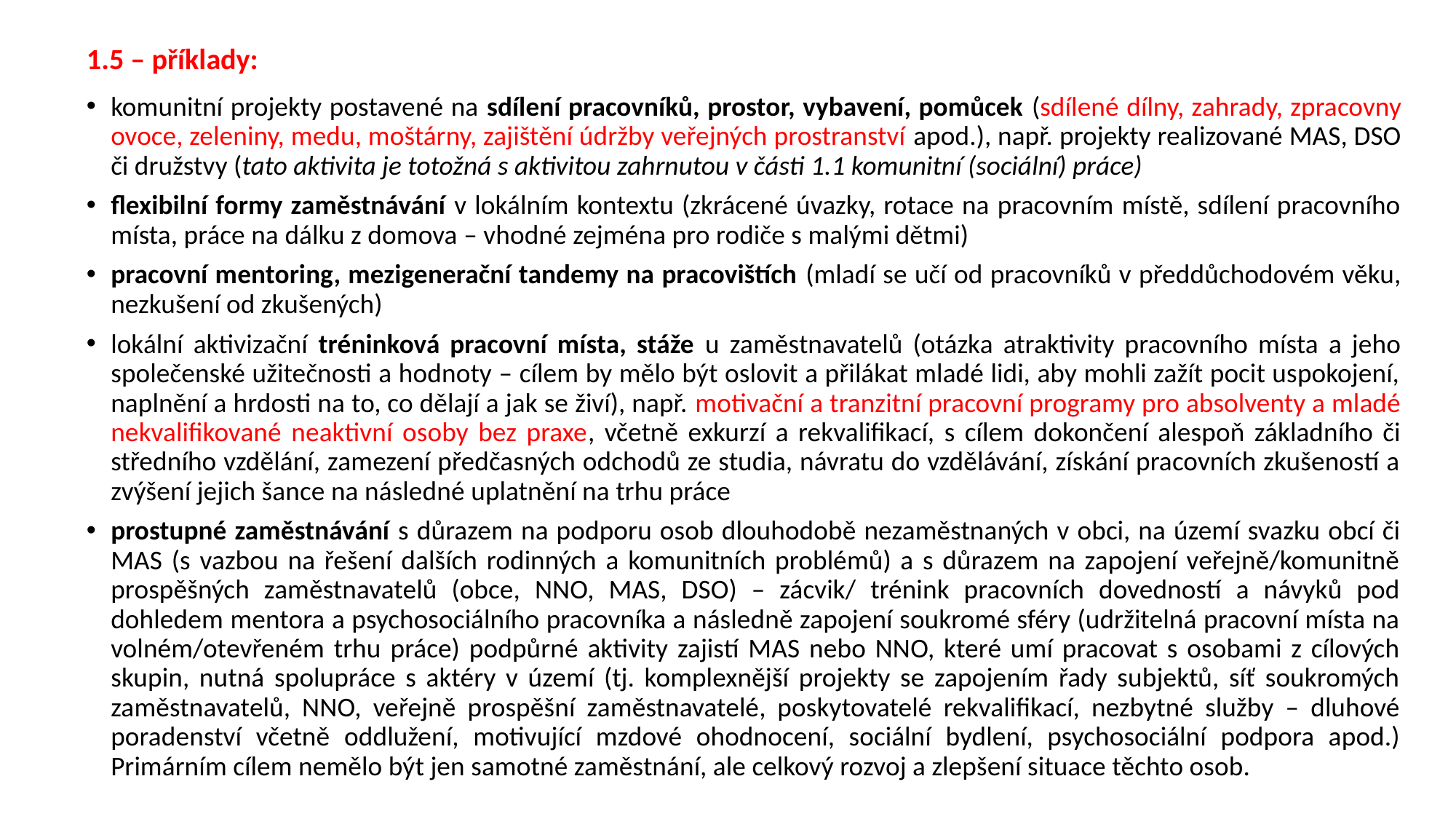

1.5 – příklady:
komunitní projekty postavené na sdílení pracovníků, prostor, vybavení, pomůcek (sdílené dílny, zahrady, zpracovny ovoce, zeleniny, medu, moštárny, zajištění údržby veřejných prostranství apod.), např. projekty realizované MAS, DSO či družstvy (tato aktivita je totožná s aktivitou zahrnutou v části 1.1 komunitní (sociální) práce)
flexibilní formy zaměstnávání v lokálním kontextu (zkrácené úvazky, rotace na pracovním místě, sdílení pracovního místa, práce na dálku z domova – vhodné zejména pro rodiče s malými dětmi)
pracovní mentoring, mezigenerační tandemy na pracovištích (mladí se učí od pracovníků v předdůchodovém věku, nezkušení od zkušených)
lokální aktivizační tréninková pracovní místa, stáže u zaměstnavatelů (otázka atraktivity pracovního místa a jeho společenské užitečnosti a hodnoty – cílem by mělo být oslovit a přilákat mladé lidi, aby mohli zažít pocit uspokojení, naplnění a hrdosti na to, co dělají a jak se živí), např. motivační a tranzitní pracovní programy pro absolventy a mladé nekvalifikované neaktivní osoby bez praxe, včetně exkurzí a rekvalifikací, s cílem dokončení alespoň základního či středního vzdělání, zamezení předčasných odchodů ze studia, návratu do vzdělávání, získání pracovních zkušeností a zvýšení jejich šance na následné uplatnění na trhu práce
prostupné zaměstnávání s důrazem na podporu osob dlouhodobě nezaměstnaných v obci, na území svazku obcí či MAS (s vazbou na řešení dalších rodinných a komunitních problémů) a s důrazem na zapojení veřejně/komunitně prospěšných zaměstnavatelů (obce, NNO, MAS, DSO) – zácvik/ trénink pracovních dovedností a návyků pod dohledem mentora a psychosociálního pracovníka a následně zapojení soukromé sféry (udržitelná pracovní místa na volném/otevřeném trhu práce) podpůrné aktivity zajistí MAS nebo NNO, které umí pracovat s osobami z cílových skupin, nutná spolupráce s aktéry v území (tj. komplexnější projekty se zapojením řady subjektů, síť soukromých zaměstnavatelů, NNO, veřejně prospěšní zaměstnavatelé, poskytovatelé rekvalifikací, nezbytné služby – dluhové poradenství včetně oddlužení, motivující mzdové ohodnocení, sociální bydlení, psychosociální podpora apod.) Primárním cílem nemělo být jen samotné zaměstnání, ale celkový rozvoj a zlepšení situace těchto osob.